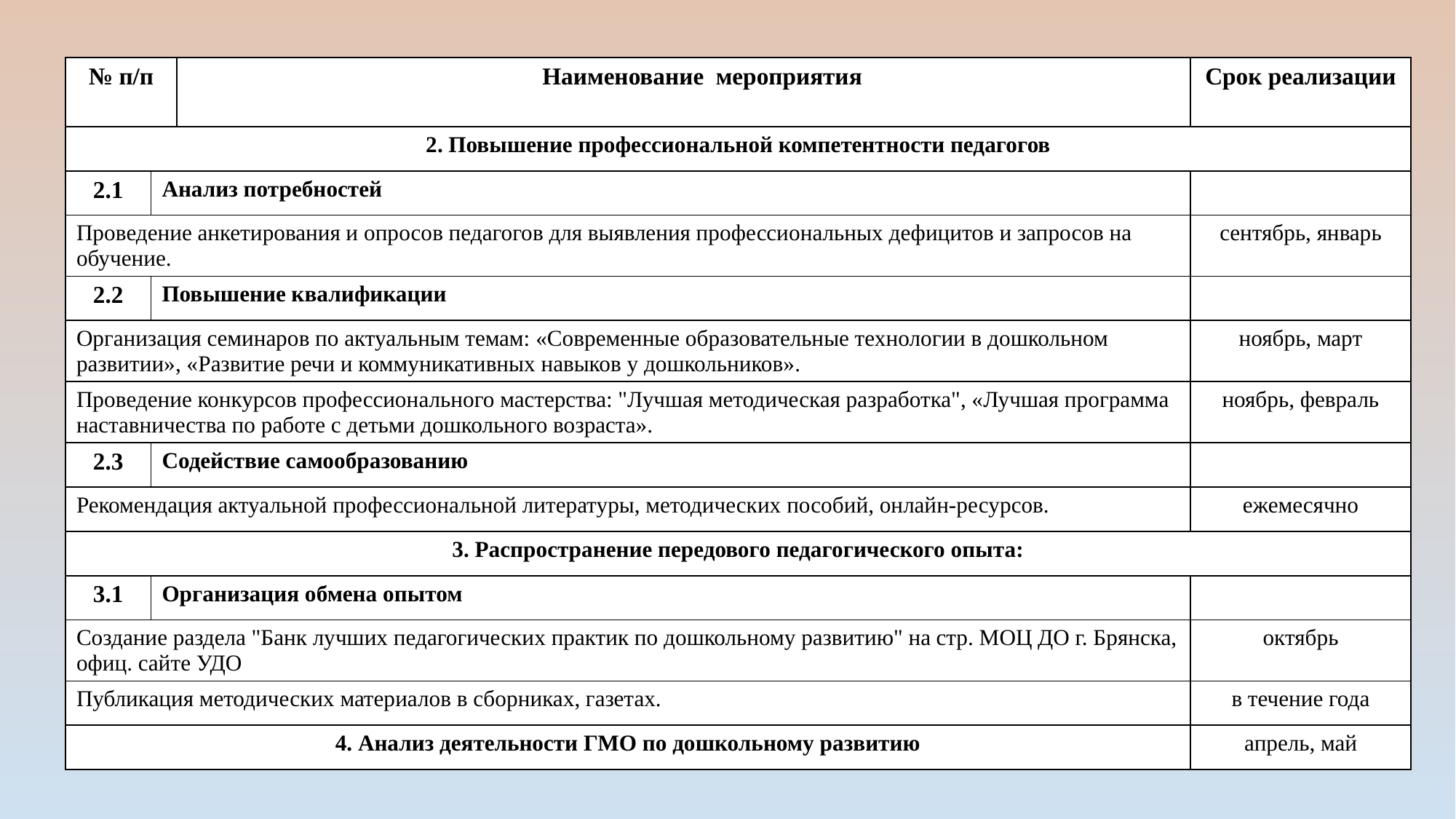

| № п/п |  | НННаименование мероприятия | Срок реализации |
| --- | --- | --- | --- |
| 2. Повышение профессиональной компетентности педагогов |  |  |  |
| 2.1 | Анализ потребностей |  |  |
| Проведение анкетирования и опросов педагогов для выявления профессиональных дефицитов и запросов на обучение. |  |  | сентябрь, январь |
| 2.2 | Повышение квалификации |  |  |
| Организация семинаров по актуальным темам: «Современные образовательные технологии в дошкольном развитии», «Развитие речи и коммуникативных навыков у дошкольников». |  |  | ноябрь, март |
| Проведение конкурсов профессионального мастерства: "Лучшая методическая разработка", «Лучшая программа наставничества по работе с детьми дошкольного возраста». |  |  | ноябрь, февраль |
| 2.3 | Содействие самообразованию |  |  |
| Рекомендация актуальной профессиональной литературы, методических пособий, онлайн-ресурсов. |  |  | ежемесячно |
| 3. Распространение передового педагогического опыта: |  |  |  |
| 3.1 | Организация обмена опытом |  |  |
| Создание раздела "Банк лучших педагогических практик по дошкольному развитию" на стр. МОЦ ДО г. Брянска, офиц. сайте УДО |  |  | октябрь |
| Публикация методических материалов в сборниках, газетах. |  |  | в течение года |
| 4. Анализ деятельности ГМО по дошкольному развитию |  |  | апрель, май |